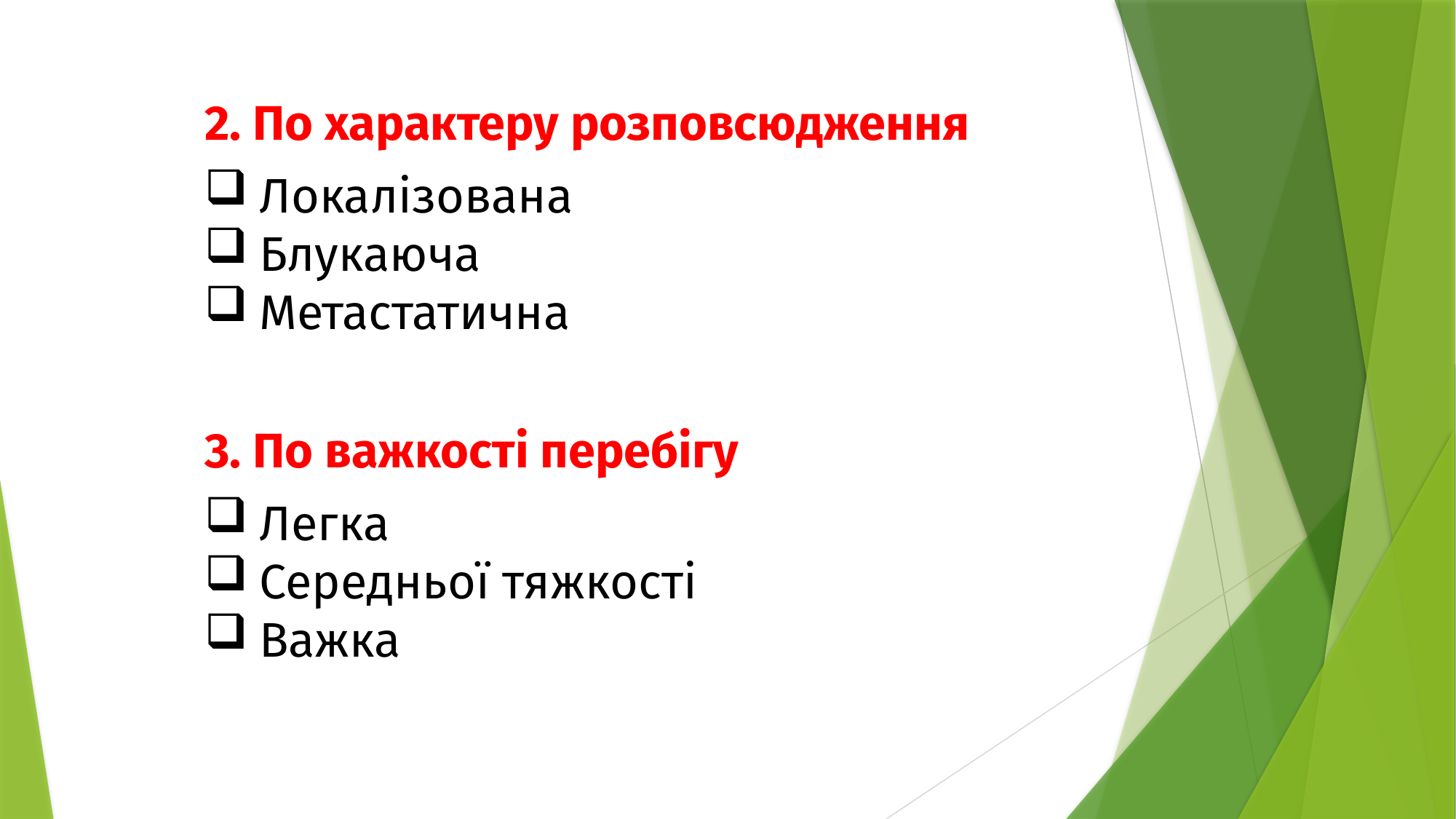

2. По характеру розповсюдження

Локалізована
Блукаюча
Метастатична

3. По важкості перебігу

Легка
Середньої тяжкості
Важка